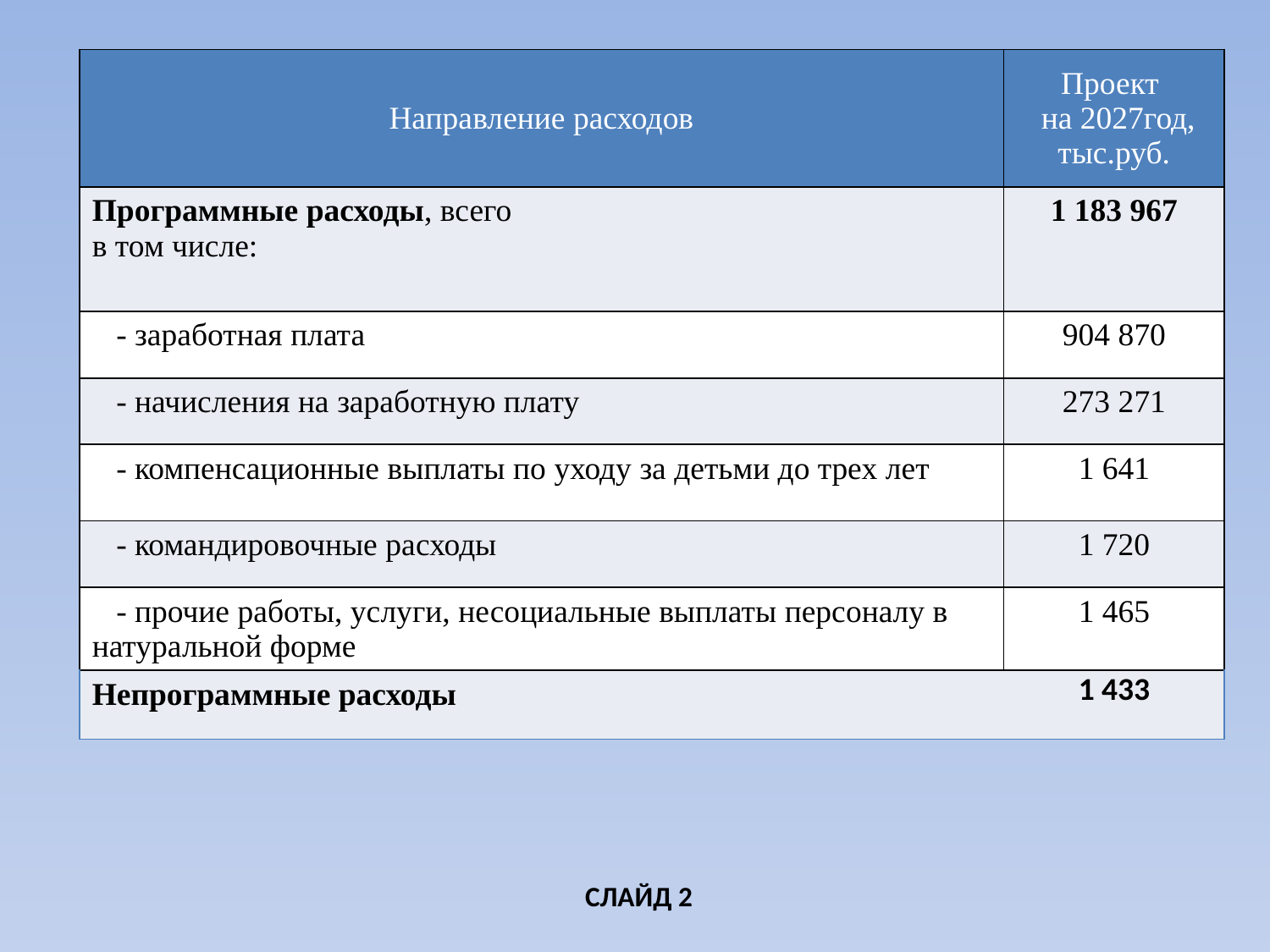

#
| Направление расходов | Проект на 2027год, тыс.руб. |
| --- | --- |
| Программные расходы, всего в том числе: | 1 183 967 |
| - заработная плата | 904 870 |
| - начисления на заработную плату | 273 271 |
| - компенсационные выплаты по уходу за детьми до трех лет | 1 641 |
| - командировочные расходы | 1 720 |
| - прочие работы, услуги, несоциальные выплаты персоналу в натуральной форме | 1 465 |
| Непрограммные расходы | 1 433 |
СЛАЙД 2